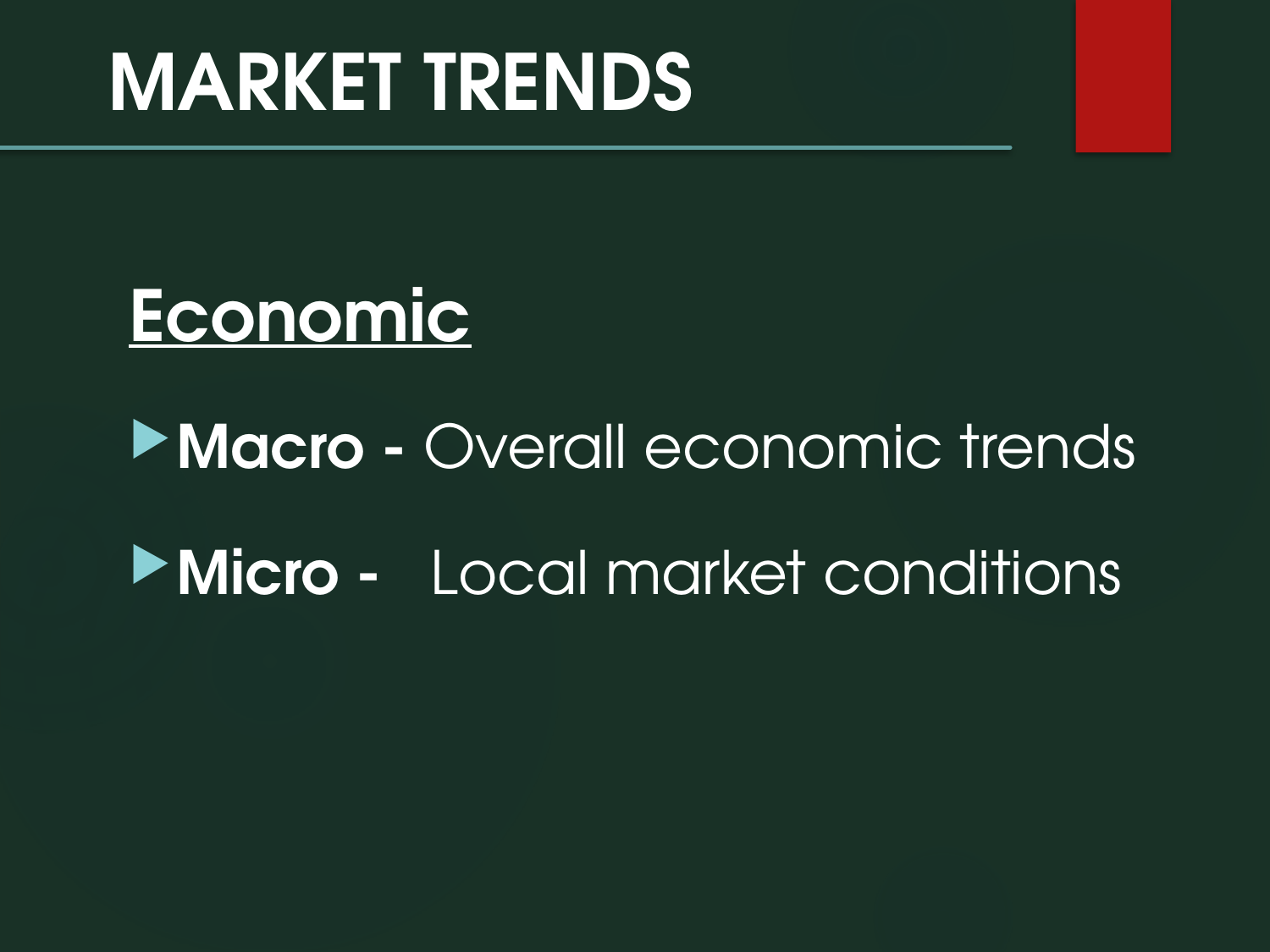

MARKET TRENDS
Economic
Macro - Overall economic trends
Micro - 	Local market conditions